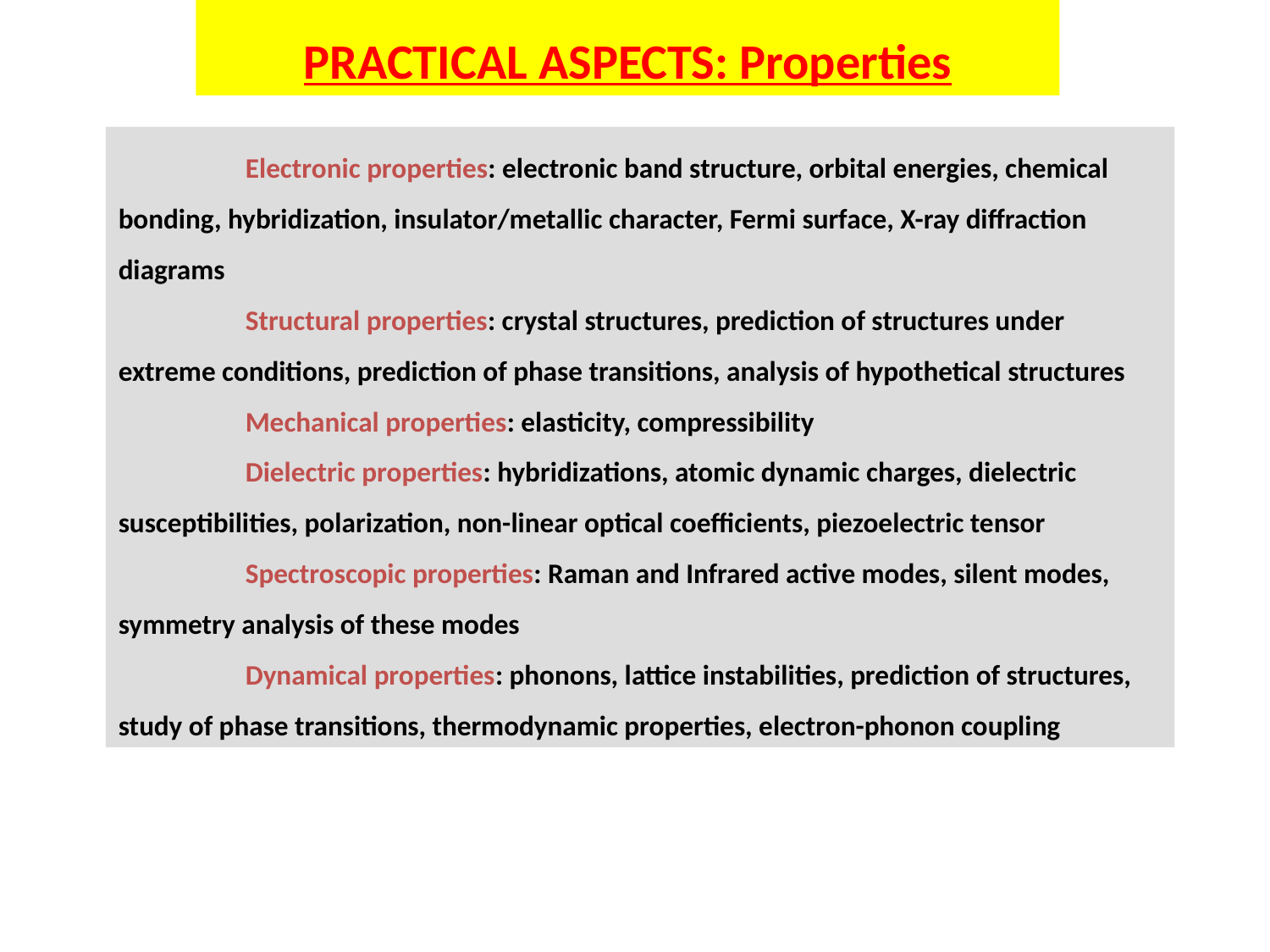

PRACTICAL ASPECTS: Properties
	Electronic properties: electronic band structure, orbital energies, chemical bonding, hybridization, insulator/metallic character, Fermi surface, X-ray diffraction diagrams
	Structural properties: crystal structures, prediction of structures under extreme conditions, prediction of phase transitions, analysis of hypothetical structures
	Mechanical properties: elasticity, compressibility
	Dielectric properties: hybridizations, atomic dynamic charges, dielectric susceptibilities, polarization, non-linear optical coefficients, piezoelectric tensor
	Spectroscopic properties: Raman and Infrared active modes, silent modes, symmetry analysis of these modes
	Dynamical properties: phonons, lattice instabilities, prediction of structures, study of phase transitions, thermodynamic properties, electron-phonon coupling